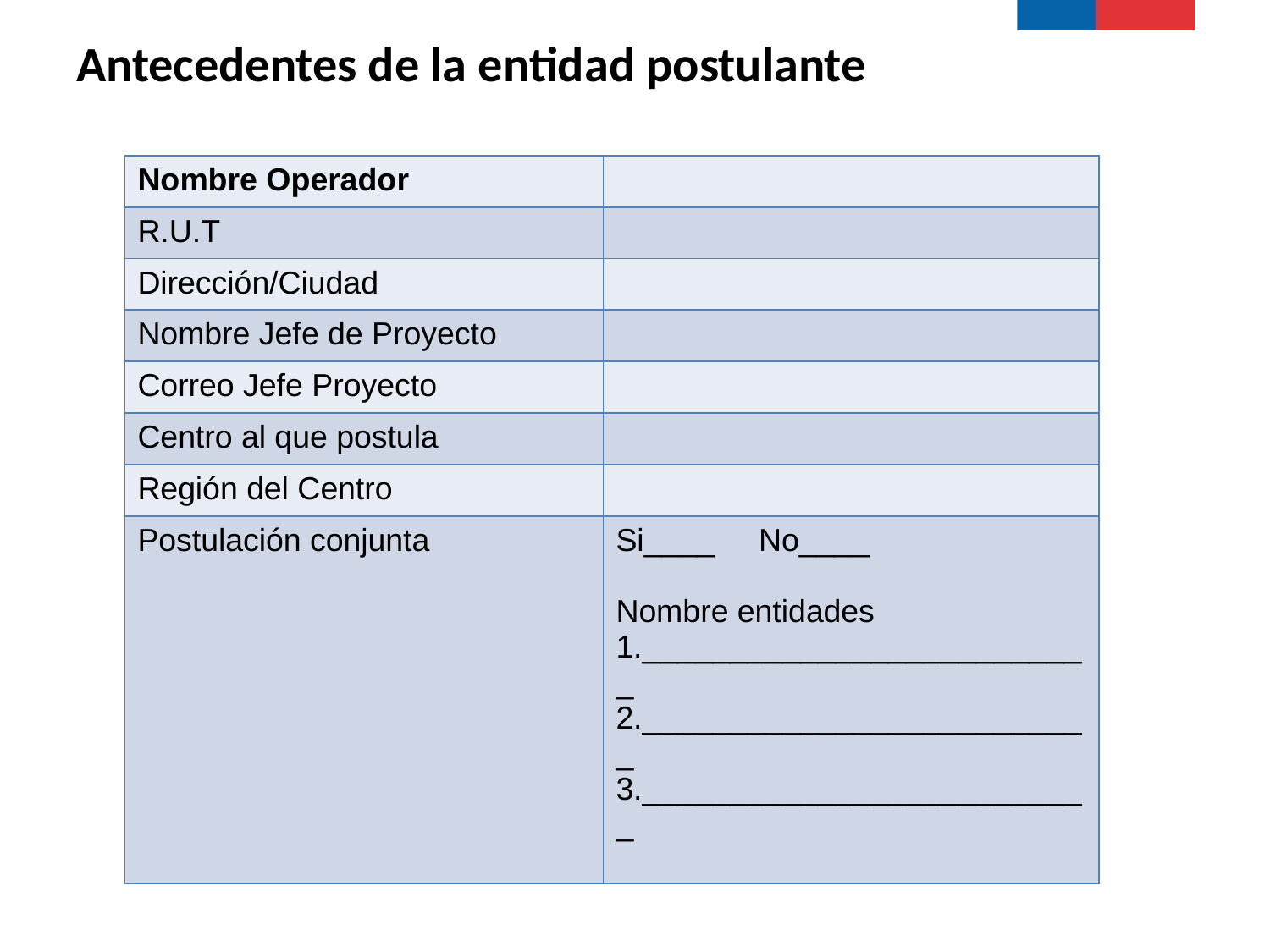

# Antecedentes de la entidad postulante
| Nombre Operador |  |
| --- | --- |
| R.U.T |  |
| Dirección/Ciudad |  |
| Nombre Jefe de Proyecto |  |
| Correo Jefe Proyecto |  |
| Centro al que postula |  |
| Región del Centro |  |
| Postulación conjunta | Si\_\_\_\_ No\_\_\_\_ Nombre entidades 1.\_\_\_\_\_\_\_\_\_\_\_\_\_\_\_\_\_\_\_\_\_\_\_\_\_\_ 2.\_\_\_\_\_\_\_\_\_\_\_\_\_\_\_\_\_\_\_\_\_\_\_\_\_\_ 3.\_\_\_\_\_\_\_\_\_\_\_\_\_\_\_\_\_\_\_\_\_\_\_\_\_\_ |